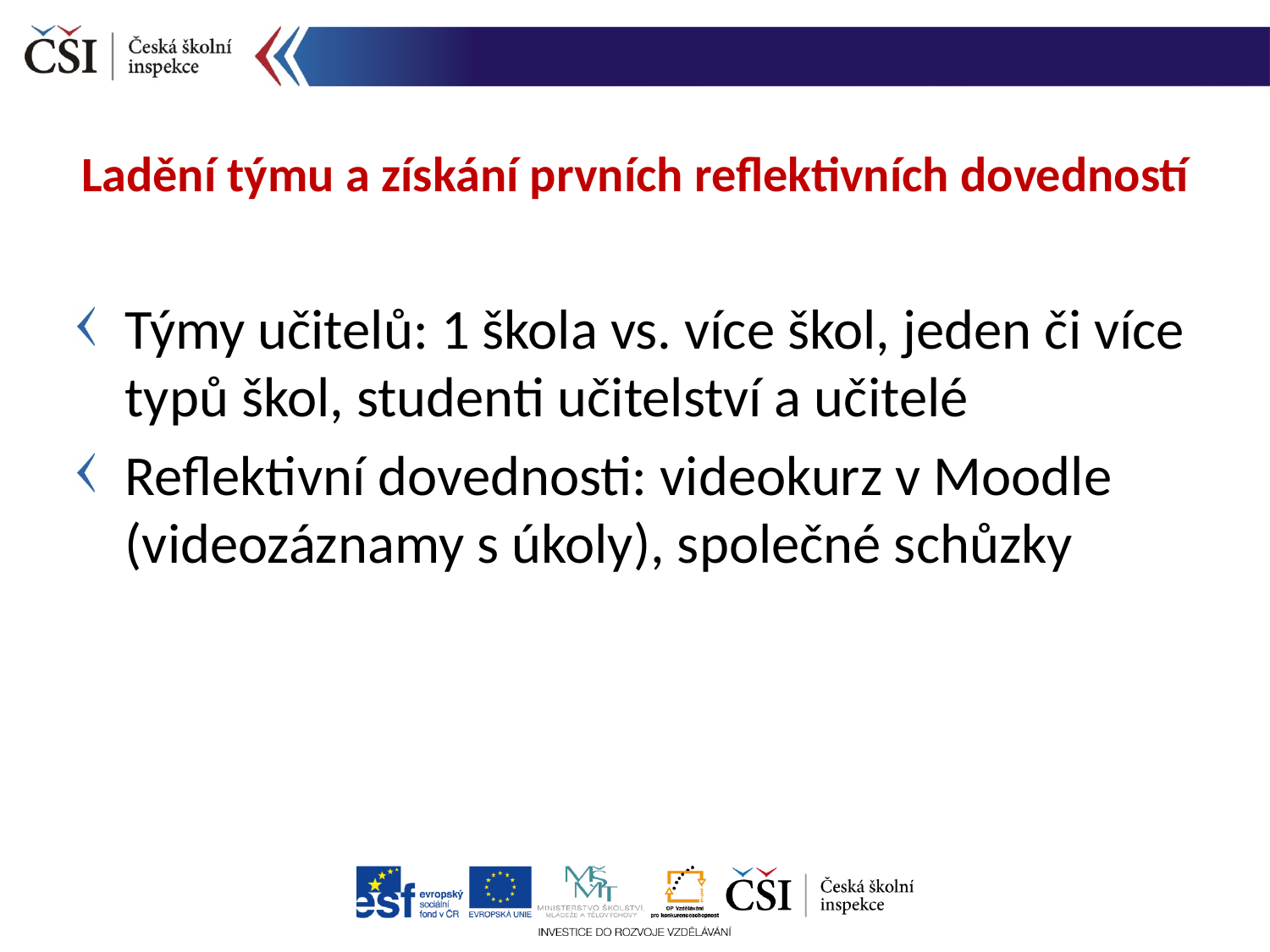

Ladění týmu a získání prvních reflektivních dovedností
Týmy učitelů: 1 škola vs. více škol, jeden či více typů škol, studenti učitelství a učitelé
Reflektivní dovednosti: videokurz v Moodle (videozáznamy s úkoly), společné schůzky